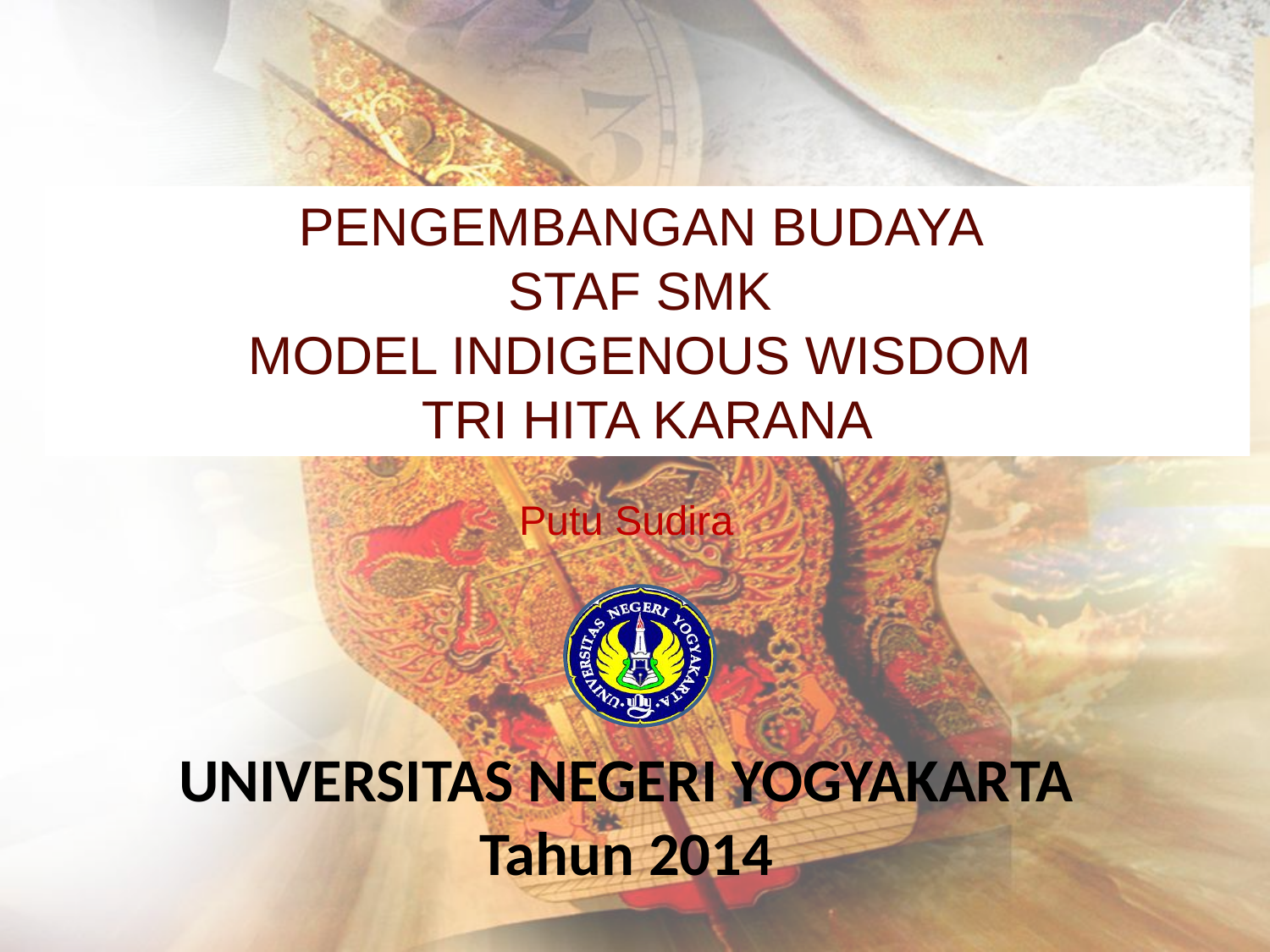

PENGEMBANGAN BUDAYA
STAF SMK
MODEL INDIGENOUS WISDOM
TRI HITA KARANA
# Putu Sudira UNIVERSITAS NEGERI YOGYAKARTA Tahun 2014